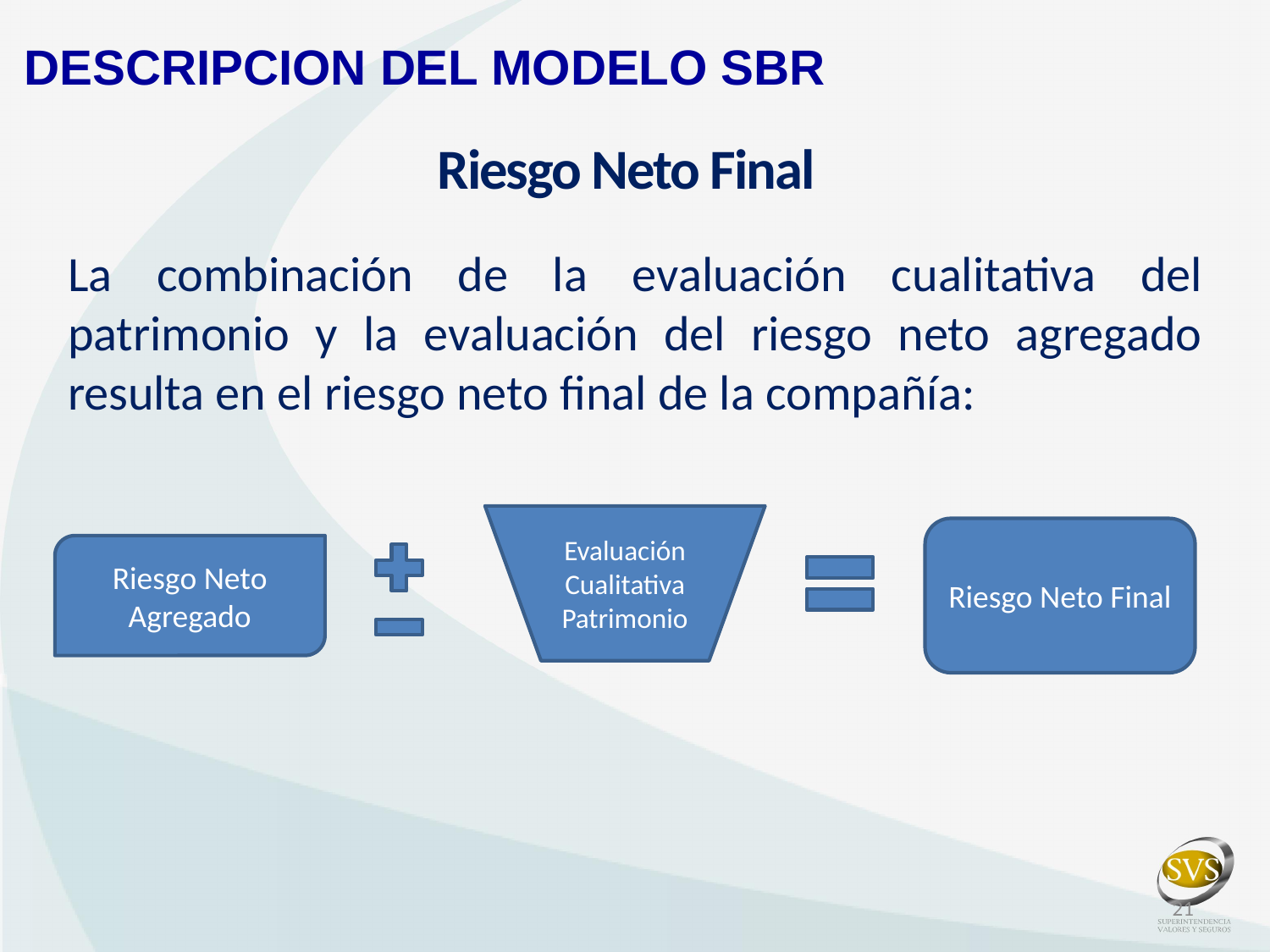

DESCRIPCION DEL MODELO SBR
# Riesgo Neto Final
La combinación de la evaluación cualitativa del patrimonio y la evaluación del riesgo neto agregado resulta en el riesgo neto final de la compañía:

Evaluación Cualitativa Patrimonio
Riesgo Neto Final
Riesgo Neto Agregado

21